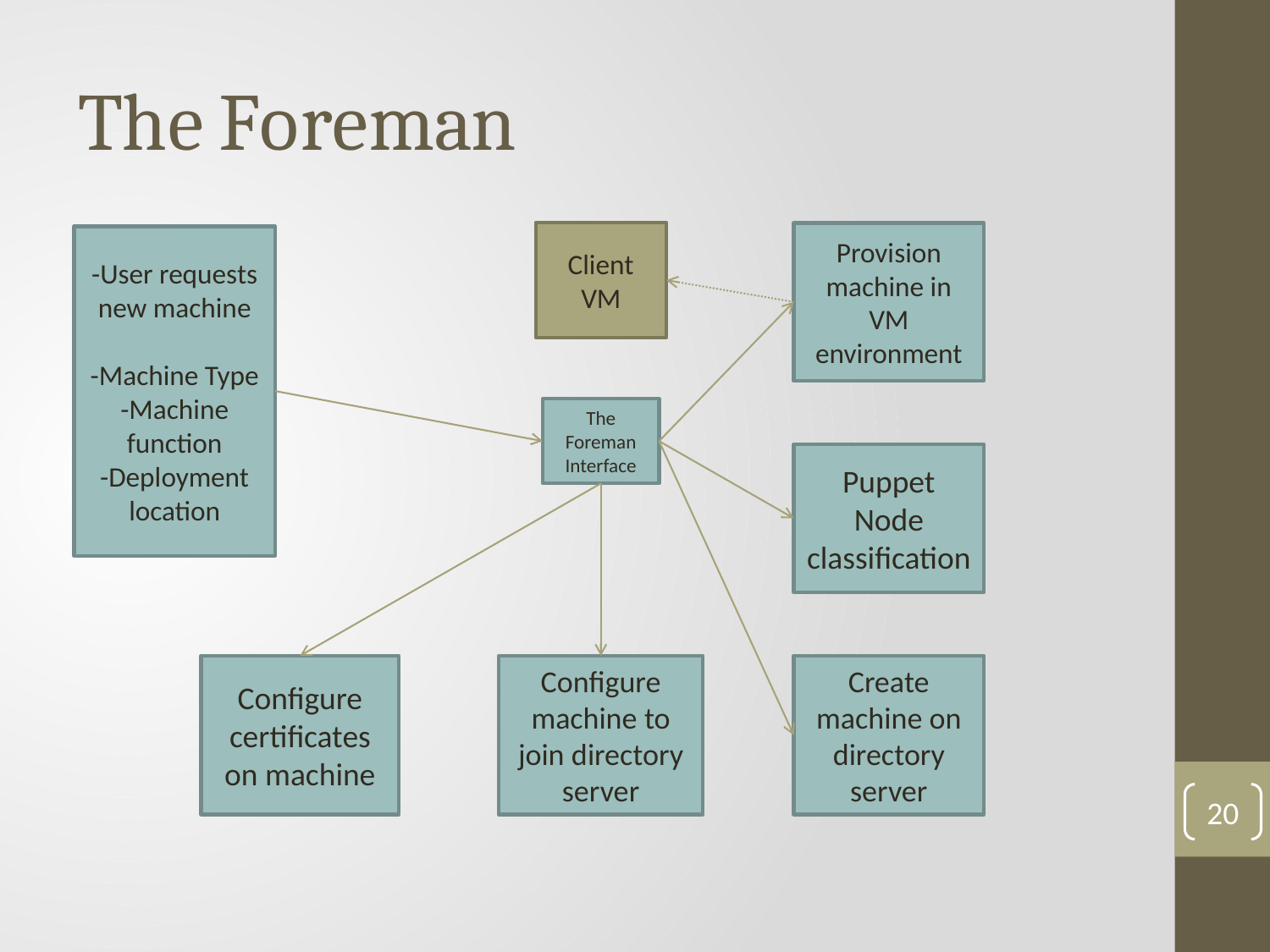

# The Foreman
Client VM
Provision machine in VM environment
-User requests new machine

-Machine Type
-Machine function
-Deployment location
The Foreman Interface
Puppet Node classification
Configure certificates on machine
Configure machine to join directory server
Create machine on directory server
20